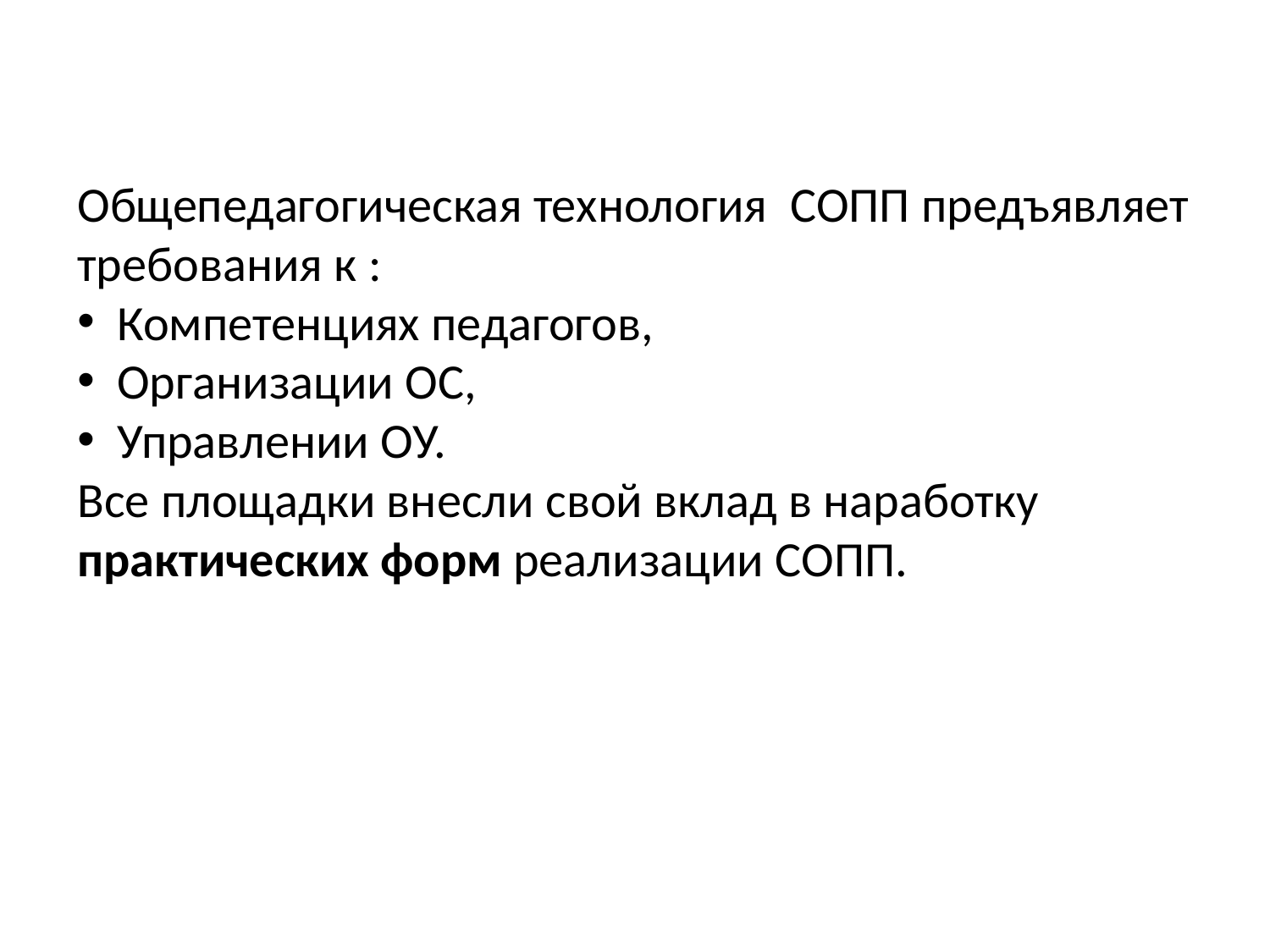

Общепедагогическая технология  СОПП предъявляет требования к :
Компетенциях педагогов,
Организации ОС,
Управлении ОУ.
Все площадки внесли свой вклад в наработку практических форм реализации СОПП.